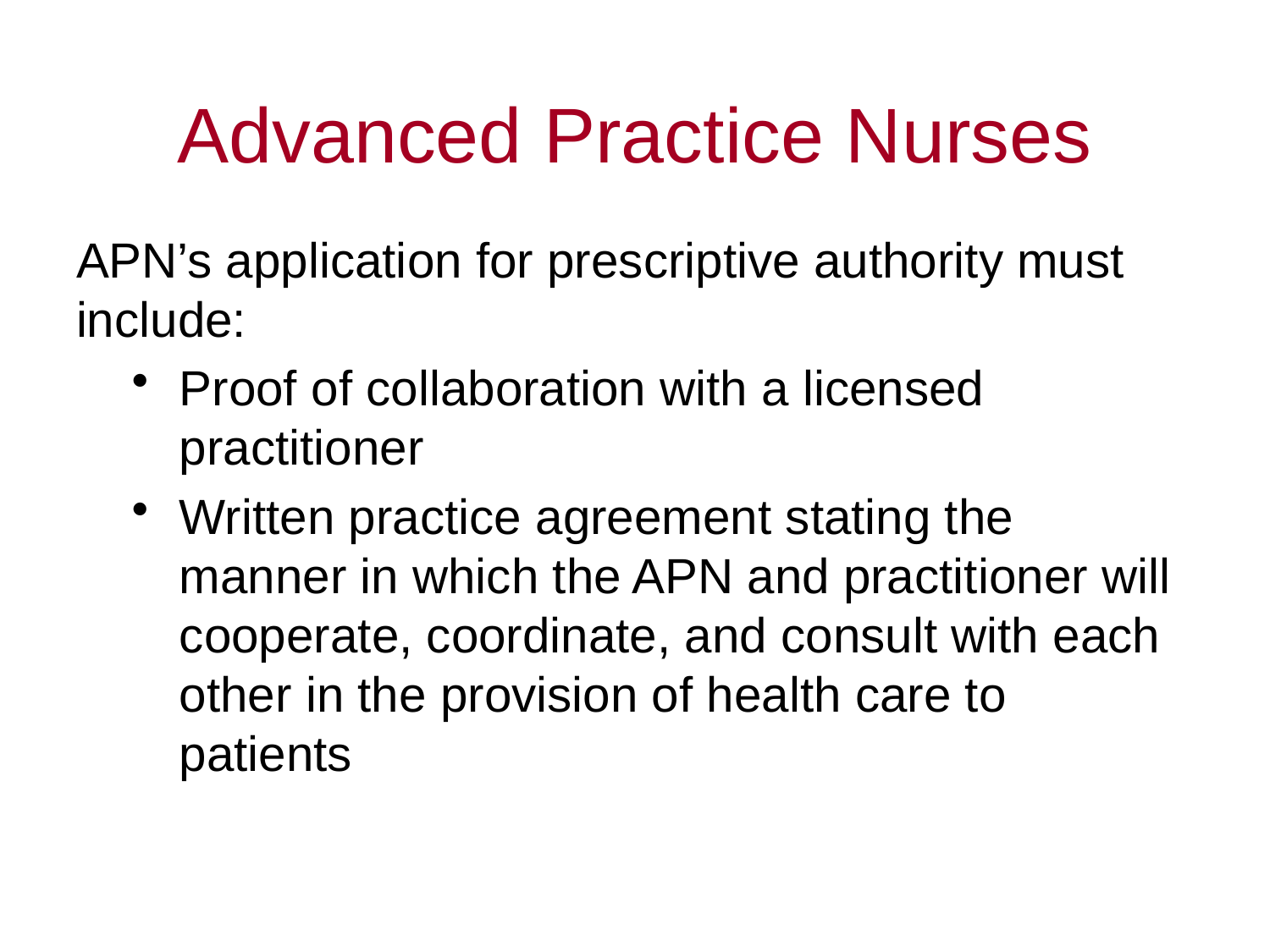

# Advanced Practice Nurses
APN’s application for prescriptive authority must include:
Proof of collaboration with a licensed practitioner
Written practice agreement stating the manner in which the APN and practitioner will cooperate, coordinate, and consult with each other in the provision of health care to patients